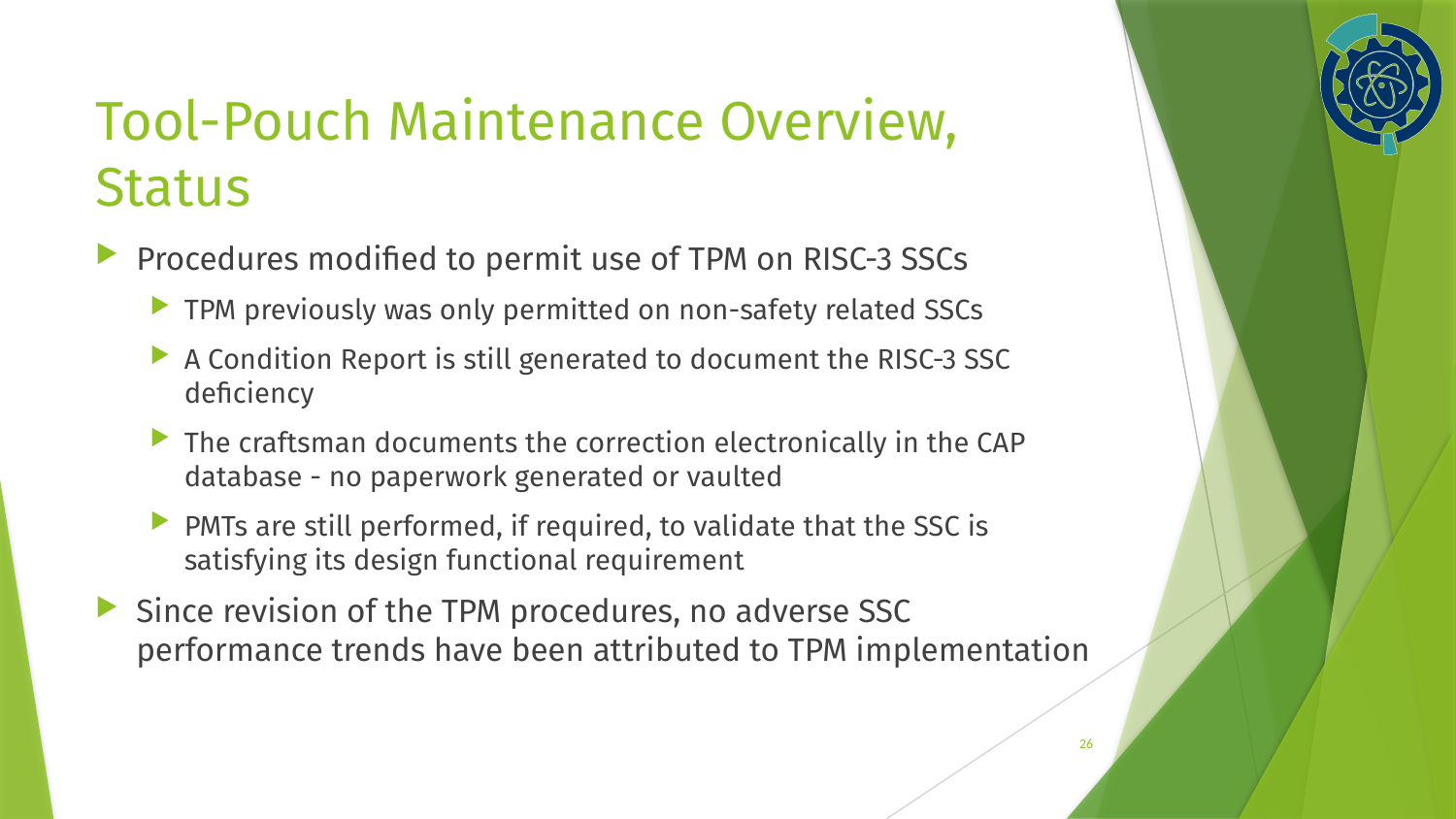

# Tool-Pouch Maintenance Overview, Status
Procedures modified to permit use of TPM on RISC-3 SSCs
TPM previously was only permitted on non-safety related SSCs
A Condition Report is still generated to document the RISC-3 SSC deficiency
The craftsman documents the correction electronically in the CAP database - no paperwork generated or vaulted
PMTs are still performed, if required, to validate that the SSC is satisfying its design functional requirement
Since revision of the TPM procedures, no adverse SSC performance trends have been attributed to TPM implementation
26